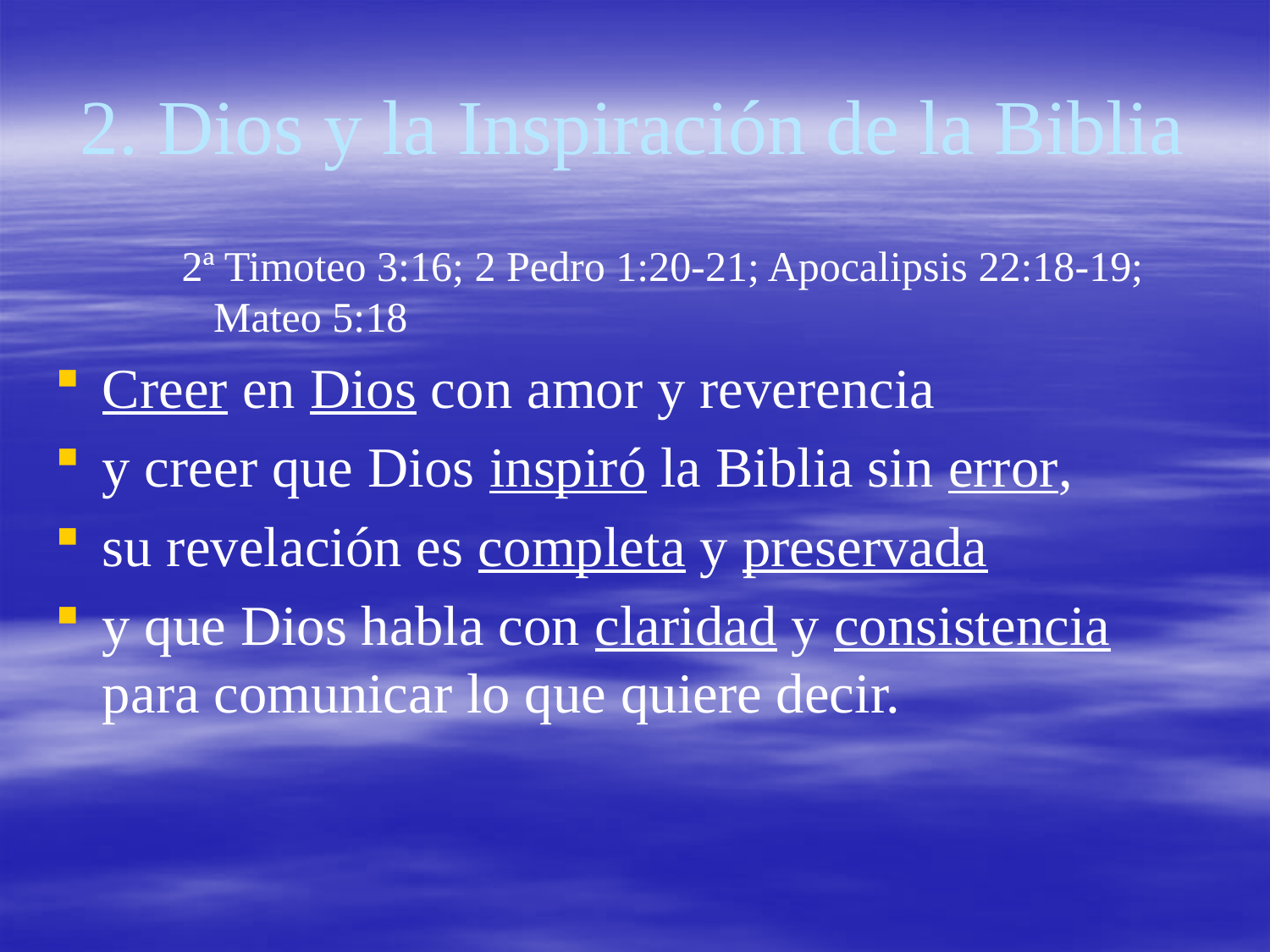

# 2. Dios y la Inspiración de la Biblia
2ª Timoteo 3:16; 2 Pedro 1:20-21; Apocalipsis 22:18-19; Mateo 5:18
Creer en Dios con amor y reverencia
y creer que Dios inspiró la Biblia sin error,
su revelación es completa y preservada
y que Dios habla con claridad y consistencia para comunicar lo que quiere decir.